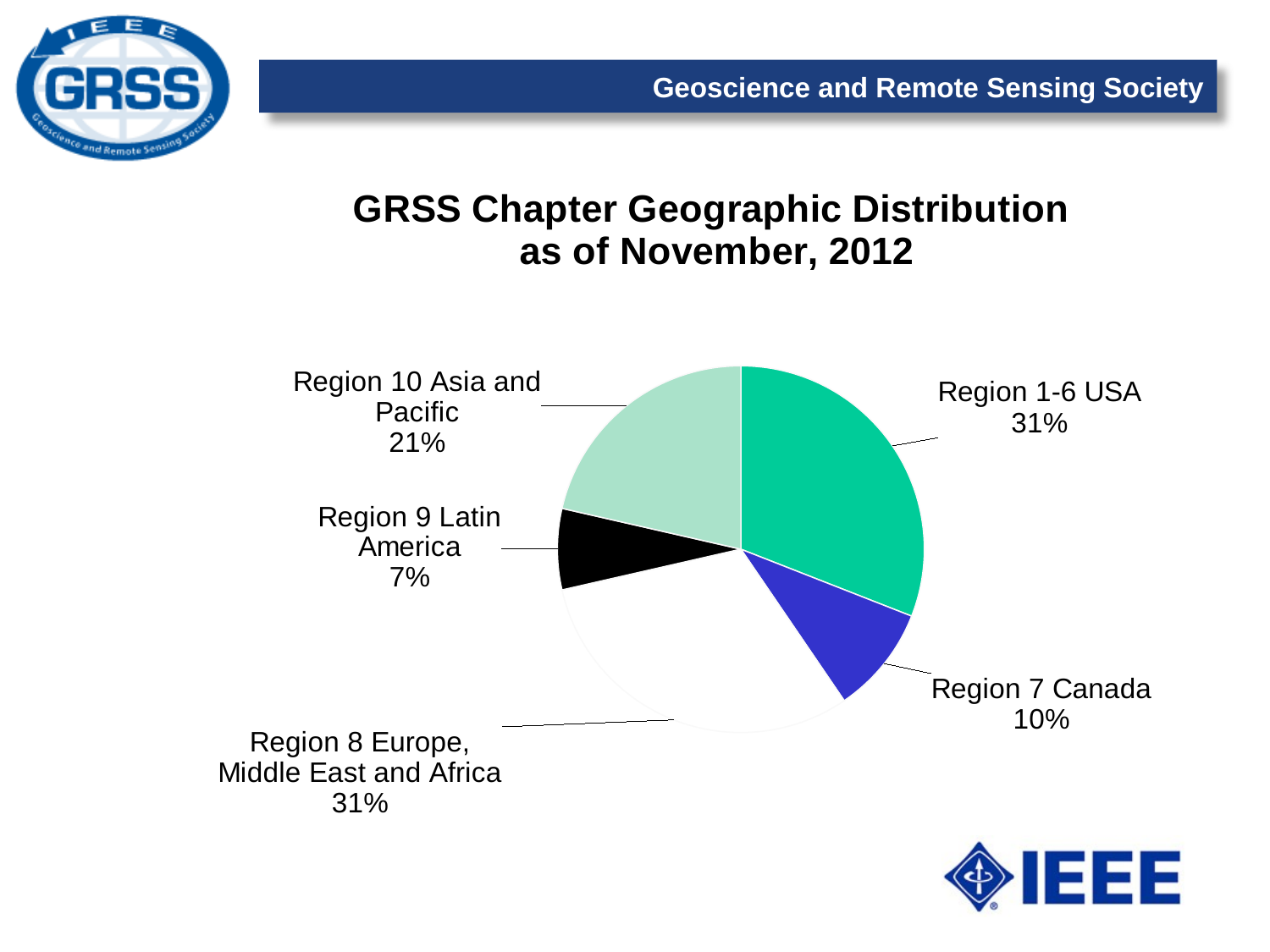

### Chart: GRSS Chapter Geographic Distribution
as of November, 2012

| Category |  |
|---|---|
| Region 1-6 USA | 13.0 |
| Region 7 Canada | 4.0 |
| Region 8 Europe,
Middle East and Africa | 13.0 |
| Region 9 Latin America

 | 3.0 |
| Region 10 Asia and Pacific
 | 9.0 |